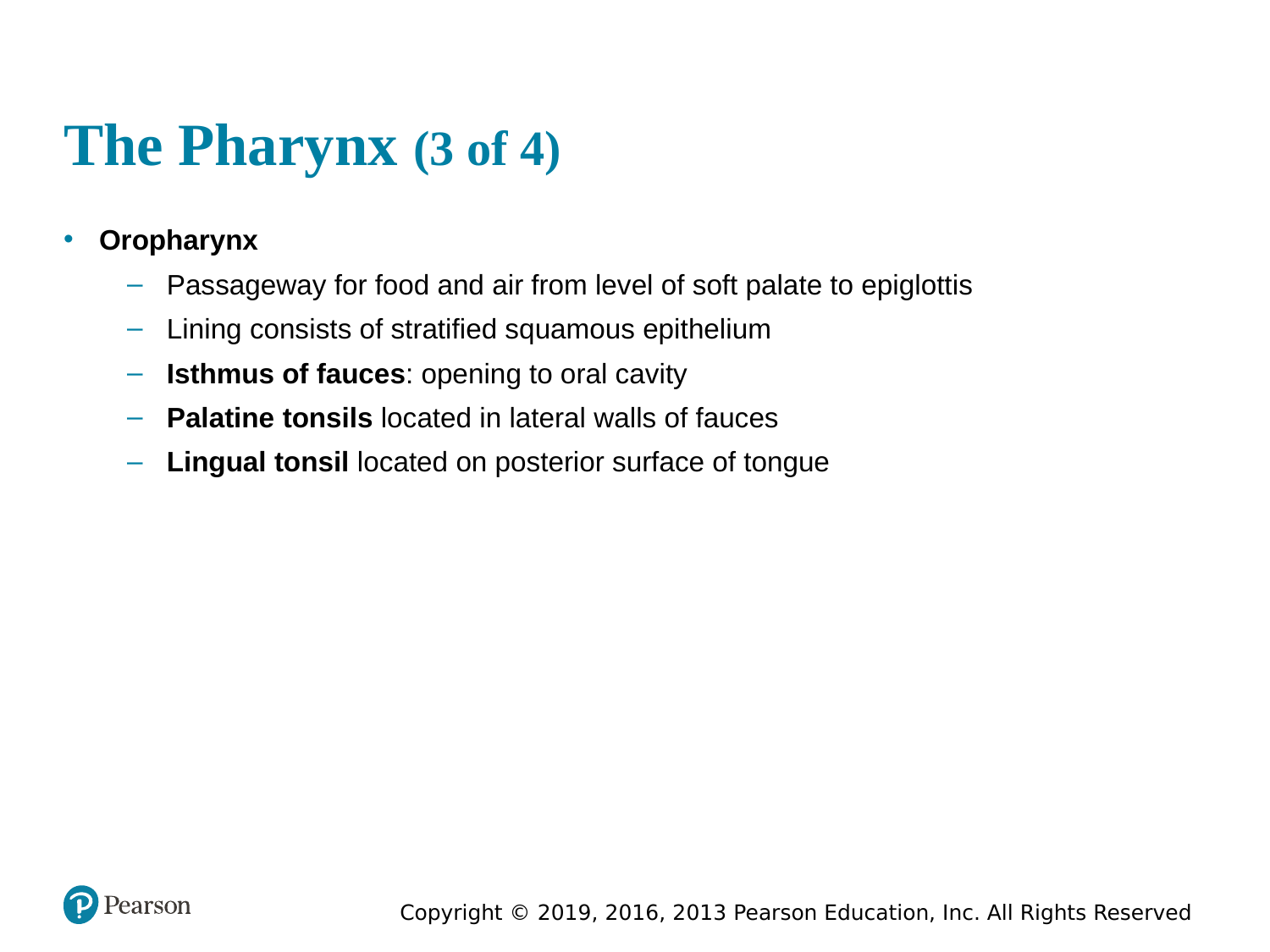

# The Pharynx (3 of 4)
Oropharynx
Passageway for food and air from level of soft palate to epiglottis
Lining consists of stratified squamous epithelium
Isthmus of fauces: opening to oral cavity
Palatine tonsils located in lateral walls of fauces
Lingual tonsil located on posterior surface of tongue